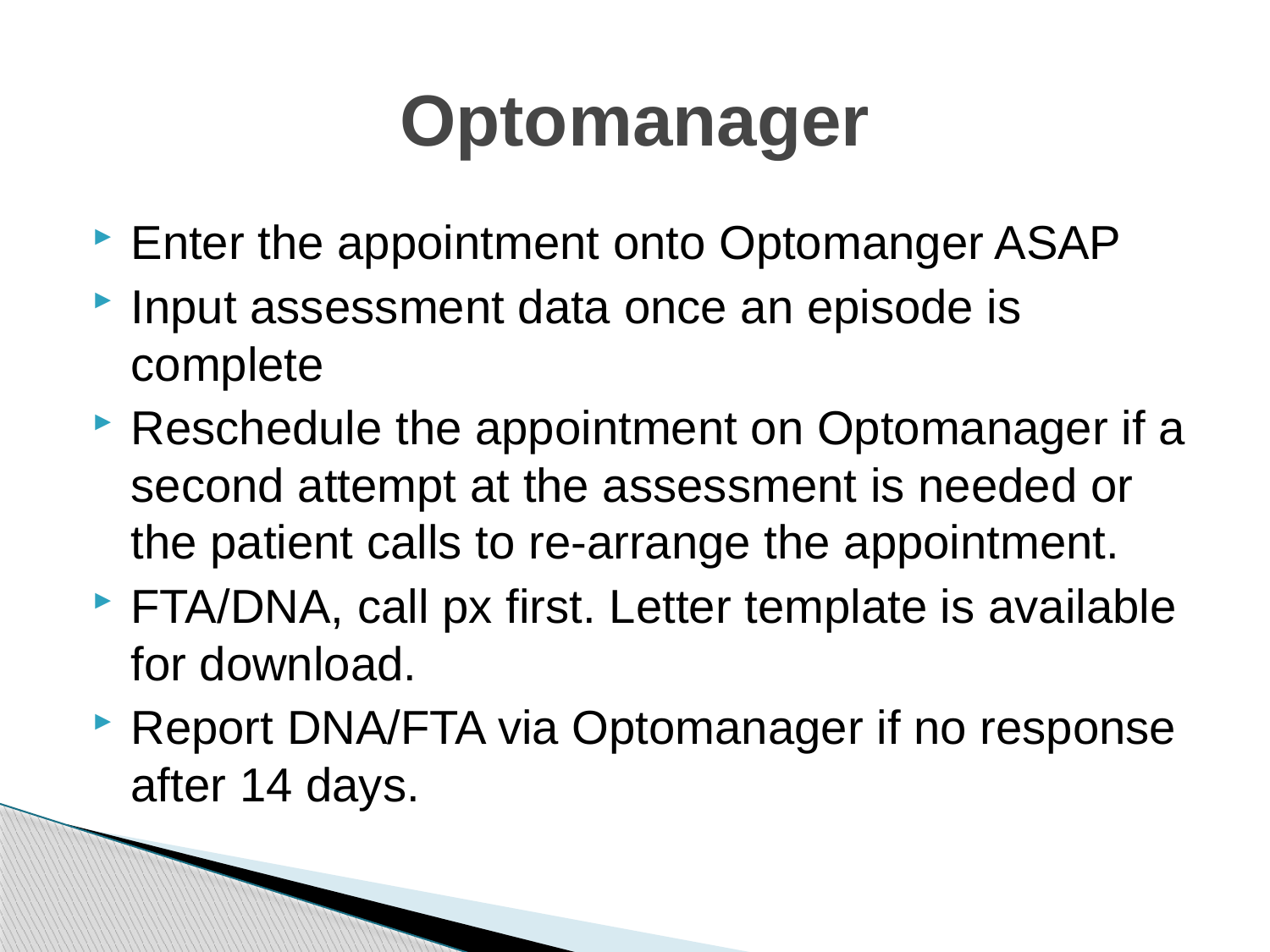

# Optomanager
Enter the appointment onto Optomanger ASAP
Input assessment data once an episode is complete
Reschedule the appointment on Optomanager if a second attempt at the assessment is needed or the patient calls to re-arrange the appointment.
FTA/DNA, call px first. Letter template is available for download.
Report DNA/FTA via Optomanager if no response after 14 days.